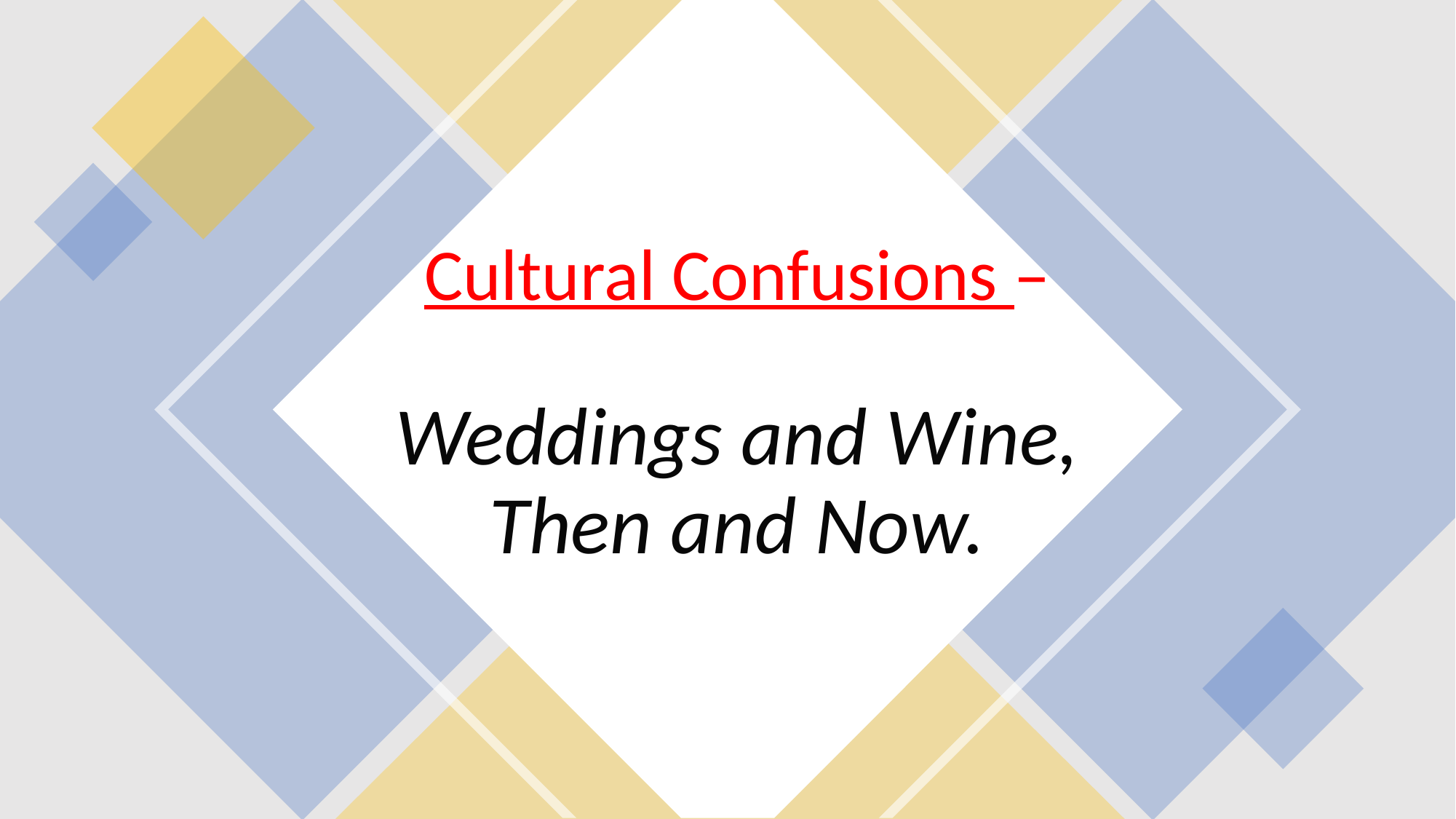

# Cultural Confusions – Weddings and Wine, Then and Now.